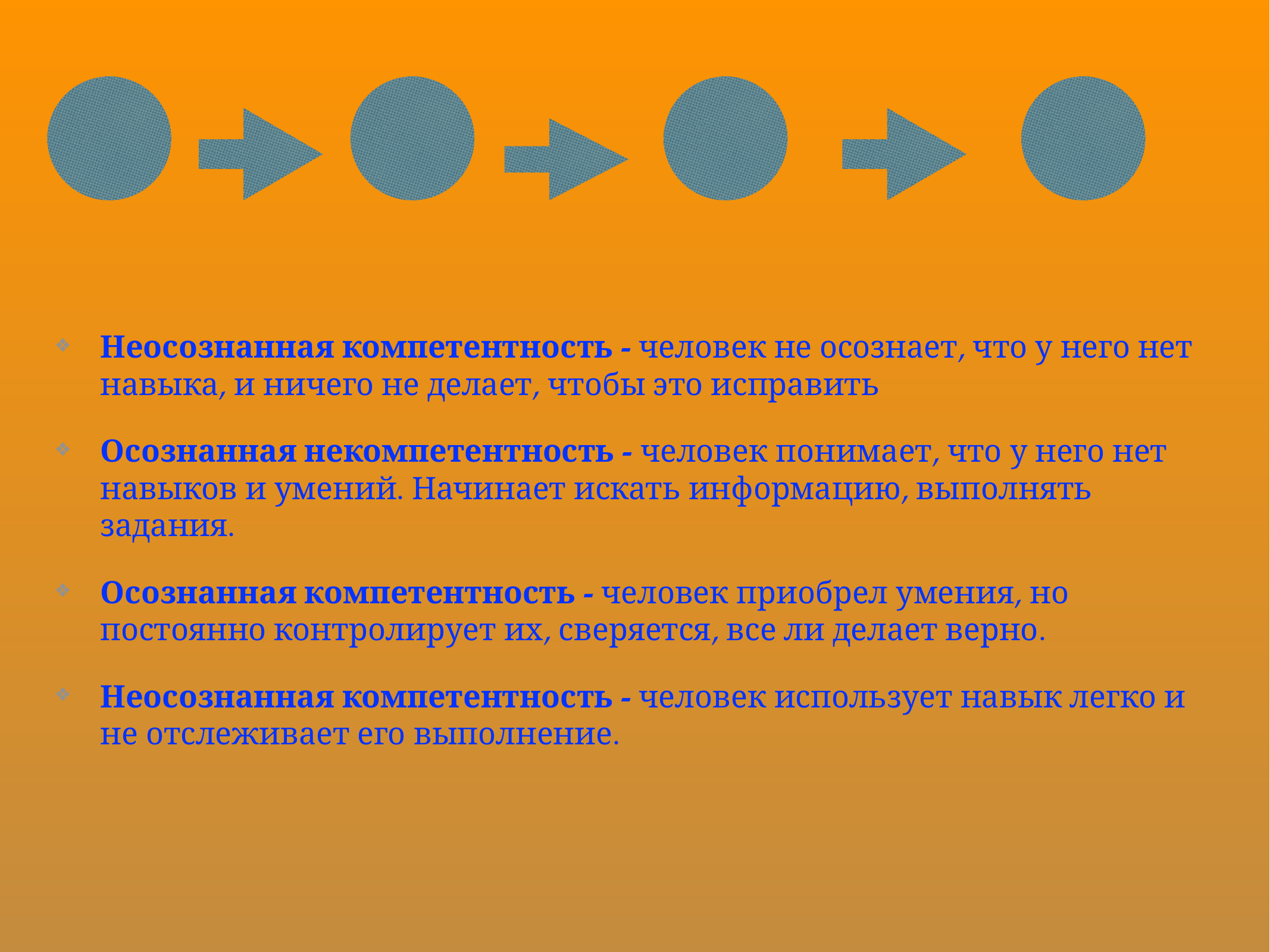

Неосознанная компетентность - человек не осознает, что у него нет навыка, и ничего не делает, чтобы это исправить
Осознанная некомпетентность - человек понимает, что у него нет навыков и умений. Начинает искать информацию, выполнять задания.
Осознанная компетентность - человек приобрел умения, но постоянно контролирует их, сверяется, все ли делает верно.
Неосознанная компетентность - человек использует навык легко и не отслеживает его выполнение.